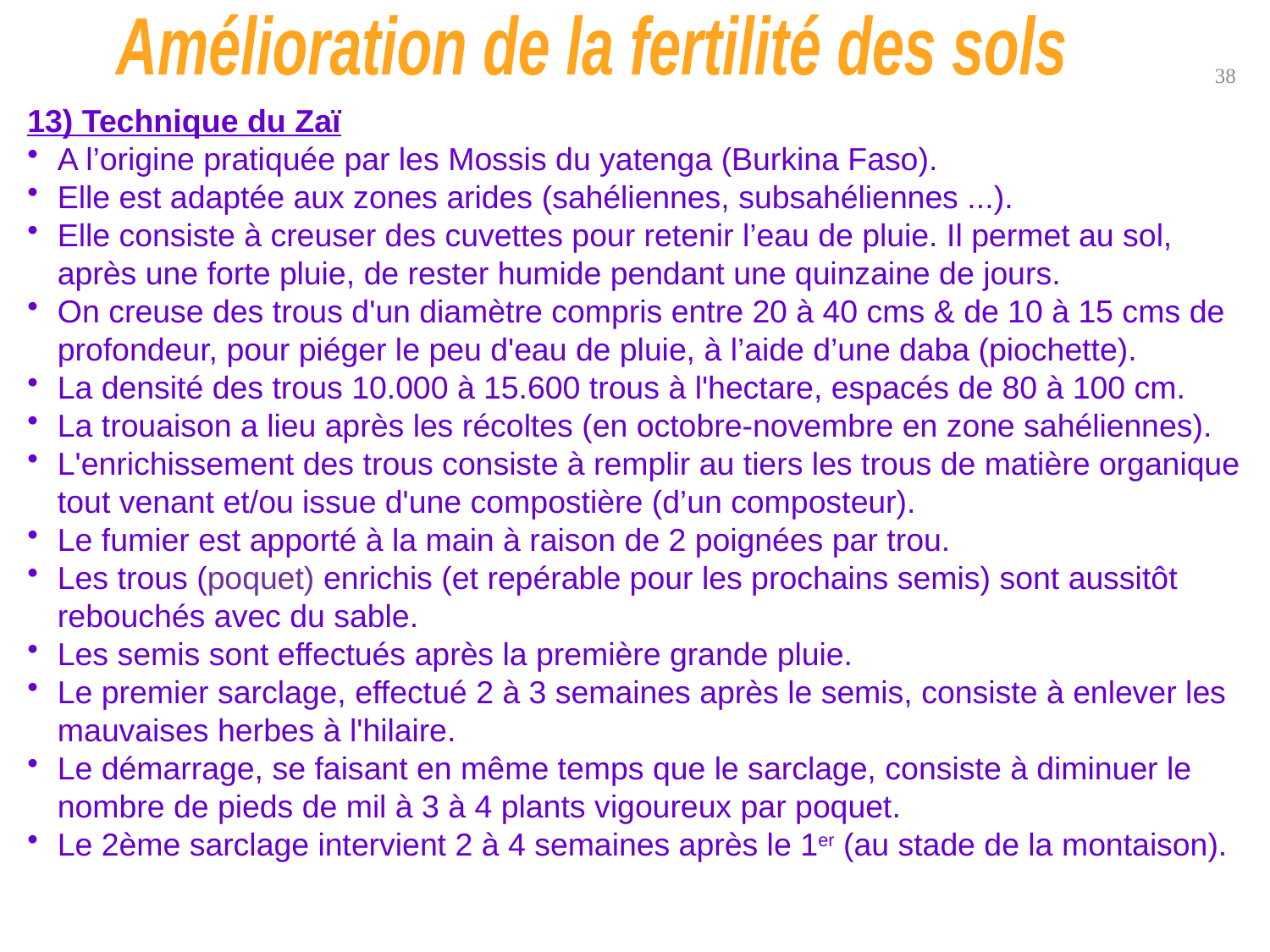

Amélioration de la fertilité des sols
38
13) Technique du Zaï
A l’origine pratiquée par les Mossis du yatenga (Burkina Faso).
Elle est adaptée aux zones arides (sahéliennes, subsahéliennes ...).
Elle consiste à creuser des cuvettes pour retenir l’eau de pluie. Il permet au sol, après une forte pluie, de rester humide pendant une quinzaine de jours.
On creuse des trous d'un diamètre compris entre 20 à 40 cms & de 10 à 15 cms de profondeur, pour piéger le peu d'eau de pluie, à l’aide d’une daba (piochette).
La densité des trous 10.000 à 15.600 trous à l'hectare, espacés de 80 à 100 cm.
La trouaison a lieu après les récoltes (en octobre-novembre en zone sahéliennes).
L'enrichissement des trous consiste à remplir au tiers les trous de matière organique tout venant et/ou issue d'une compostière (d’un composteur).
Le fumier est apporté à la main à raison de 2 poignées par trou.
Les trous (poquet) enrichis (et repérable pour les prochains semis) sont aussitôt rebouchés avec du sable.
Les semis sont effectués après la première grande pluie.
Le premier sarclage, effectué 2 à 3 semaines après le semis, consiste à enlever les mauvaises herbes à l'hilaire.
Le démarrage, se faisant en même temps que le sarclage, consiste à diminuer le nombre de pieds de mil à 3 à 4 plants vigoureux par poquet.
Le 2ème sarclage intervient 2 à 4 semaines après le 1er (au stade de la montaison).